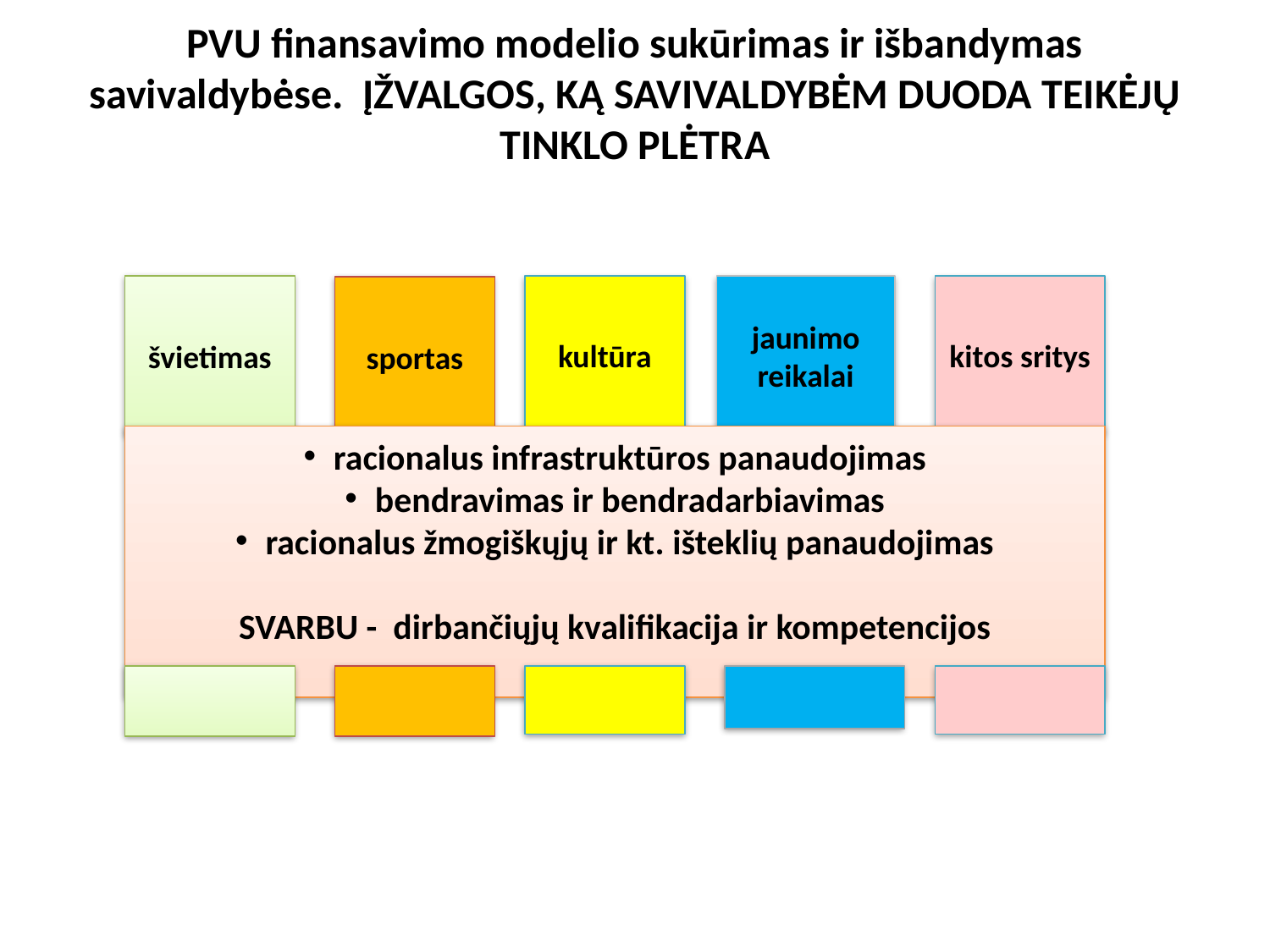

# PVU finansavimo modelio sukūrimas ir išbandymas savivaldybėse.  ĮŽVALGOS, KĄ SAVIVALDYBĖM DUODA TEIKĖJŲ TINKLO PLĖTRA
švietimas
kitos sritys
kultūra
jaunimo reikalai
sportas
racionalus infrastruktūros panaudojimas
bendravimas ir bendradarbiavimas
racionalus žmogiškųjų ir kt. išteklių panaudojimas

SVARBU -  dirbančiųjų kvalifikacija ir kompetencijos